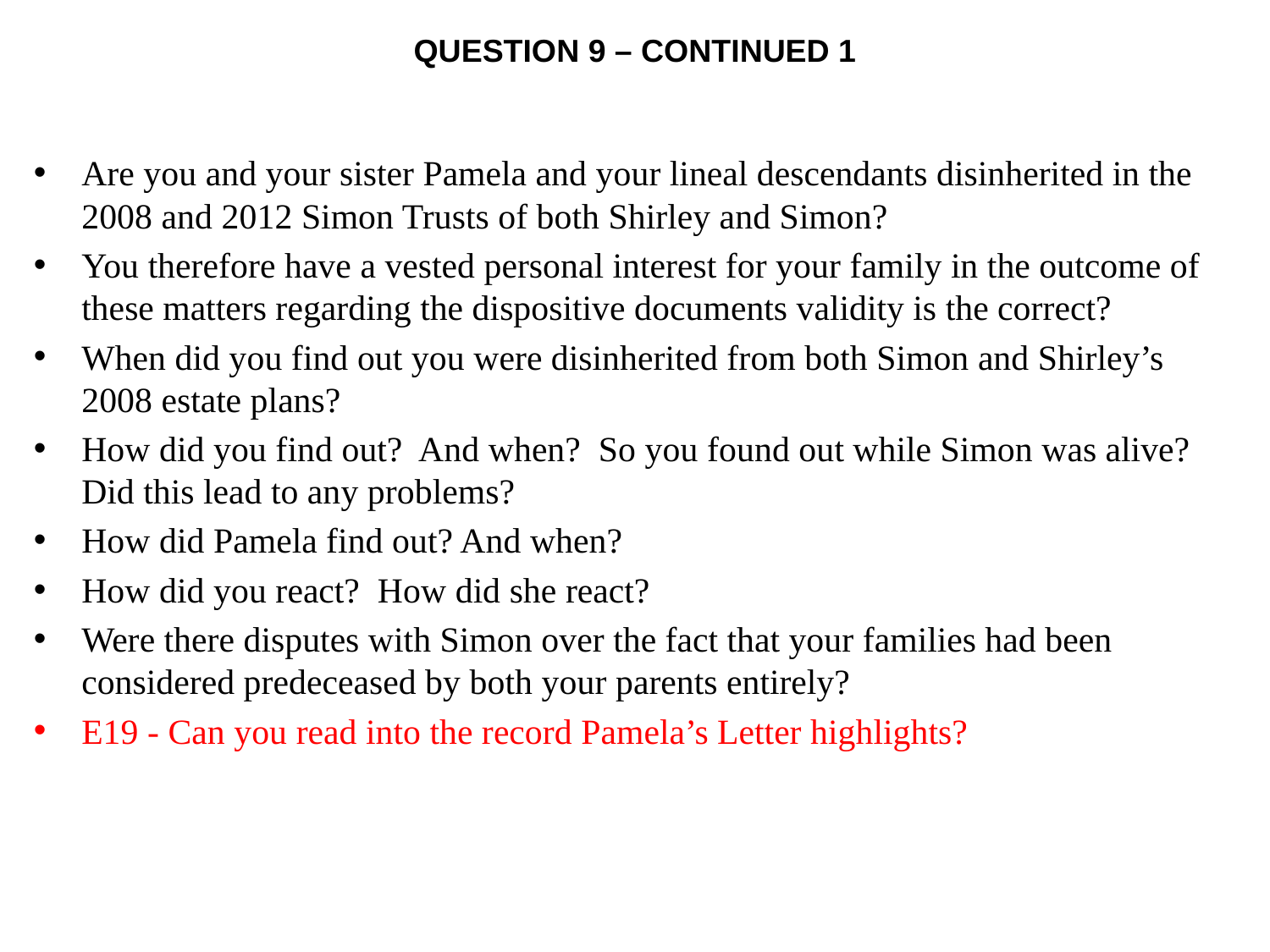

# Question 9 – Continued 1

Are you and your sister Pamela and your lineal descendants disinherited in the 2008 and 2012 Simon Trusts of both Shirley and Simon?
You therefore have a vested personal interest for your family in the outcome of these matters regarding the dispositive documents validity is the correct?
When did you find out you were disinherited from both Simon and Shirley’s 2008 estate plans?
How did you find out?  And when?  So you found out while Simon was alive?  Did this lead to any problems?
How did Pamela find out? And when?
How did you react?  How did she react?
Were there disputes with Simon over the fact that your families had been considered predeceased by both your parents entirely?
E19 - Can you read into the record Pamela’s Letter highlights?